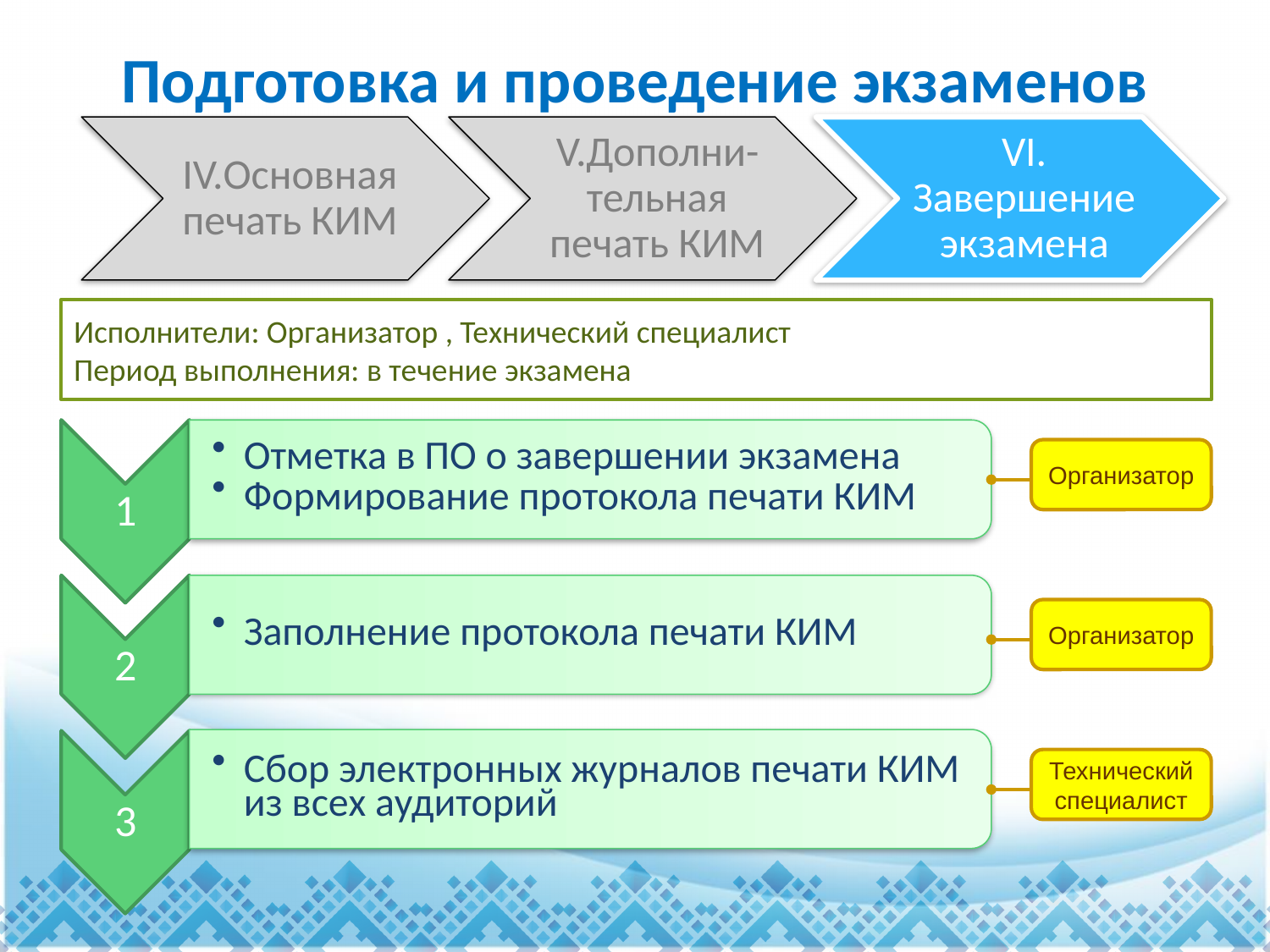

# Подготовка и проведение экзаменов
IV.Основная печать КИМ
V.Дополни-тельная печать КИМ
VI. Завершение экзамена
Исполнители: Организатор , Технический специалист
Период выполнения: в течение экзамена
1
Отметка в ПО о завершении экзамена
Формирование протокола печати КИМ
2
Заполнение протокола печати КИМ
3
Сбор электронных журналов печати КИМ из всех аудиторий
Организатор
Организатор
Технический специалист